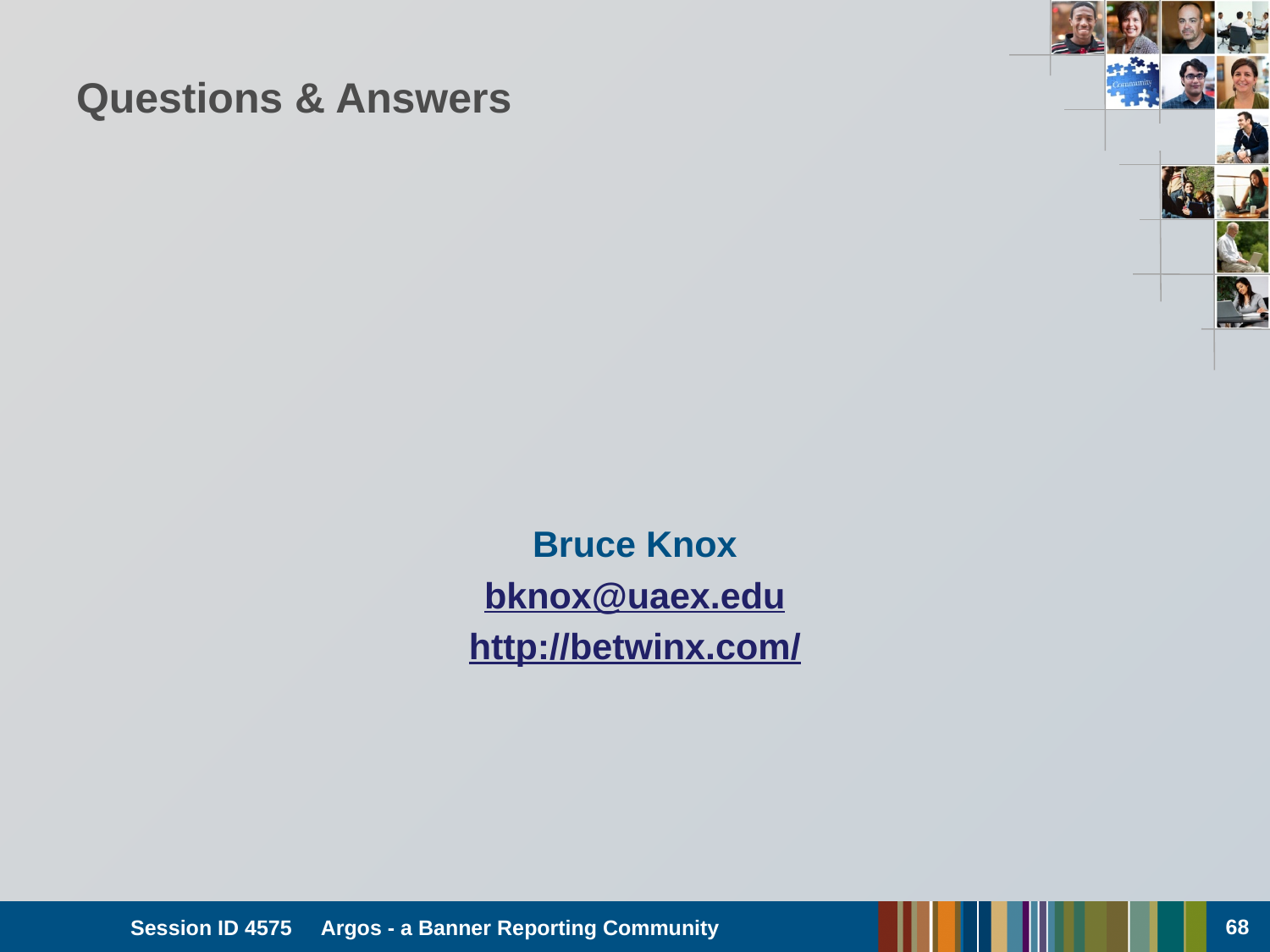

# Questions & Answers

Bruce Knox
bknox@uaex.edu
http://betwinx.com/

68
Session ID 4575     Argos - a Banner Reporting Community